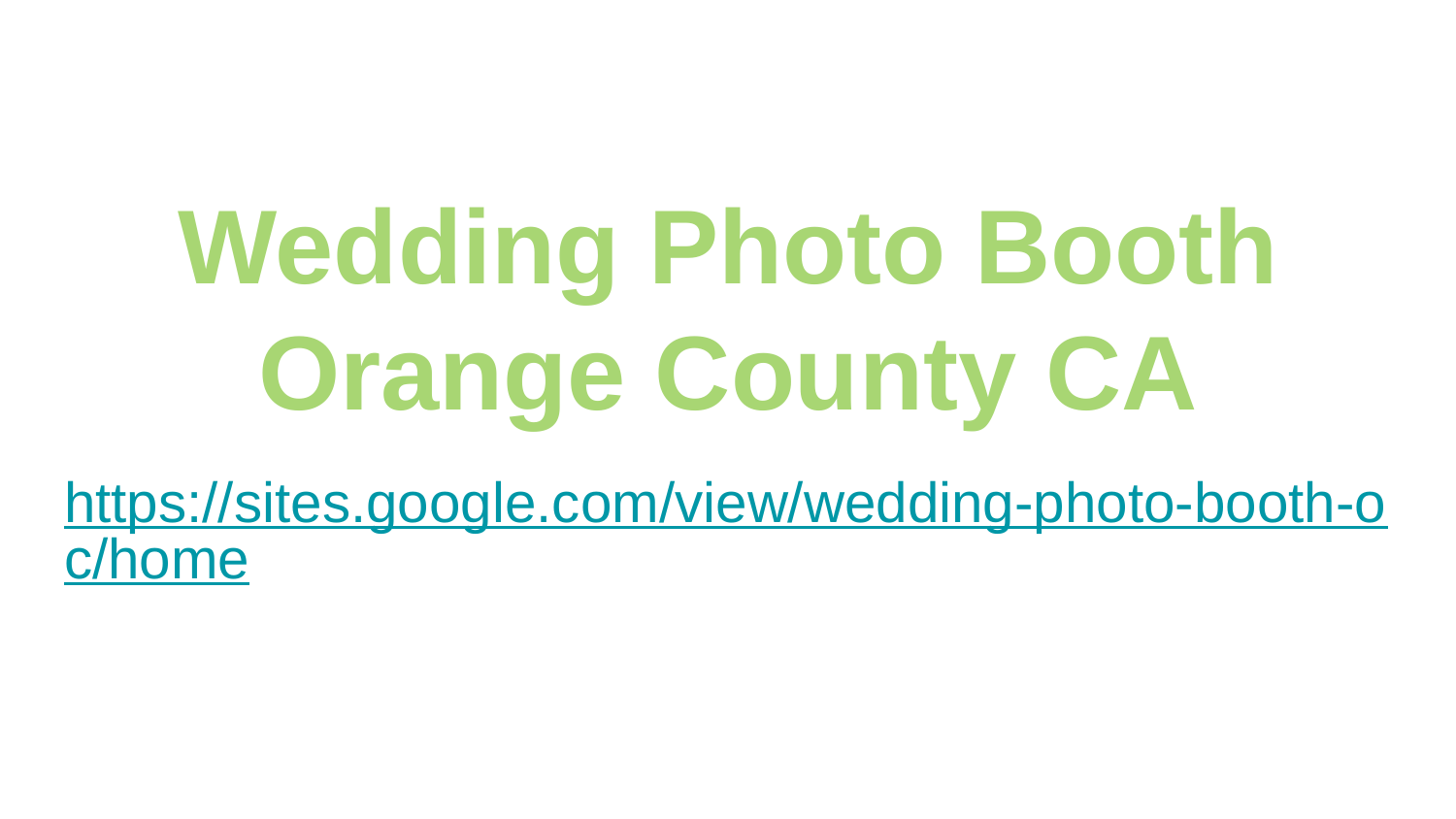

# Wedding Photo Booth Orange County CA
https://sites.google.com/view/wedding-photo-booth-oc/home